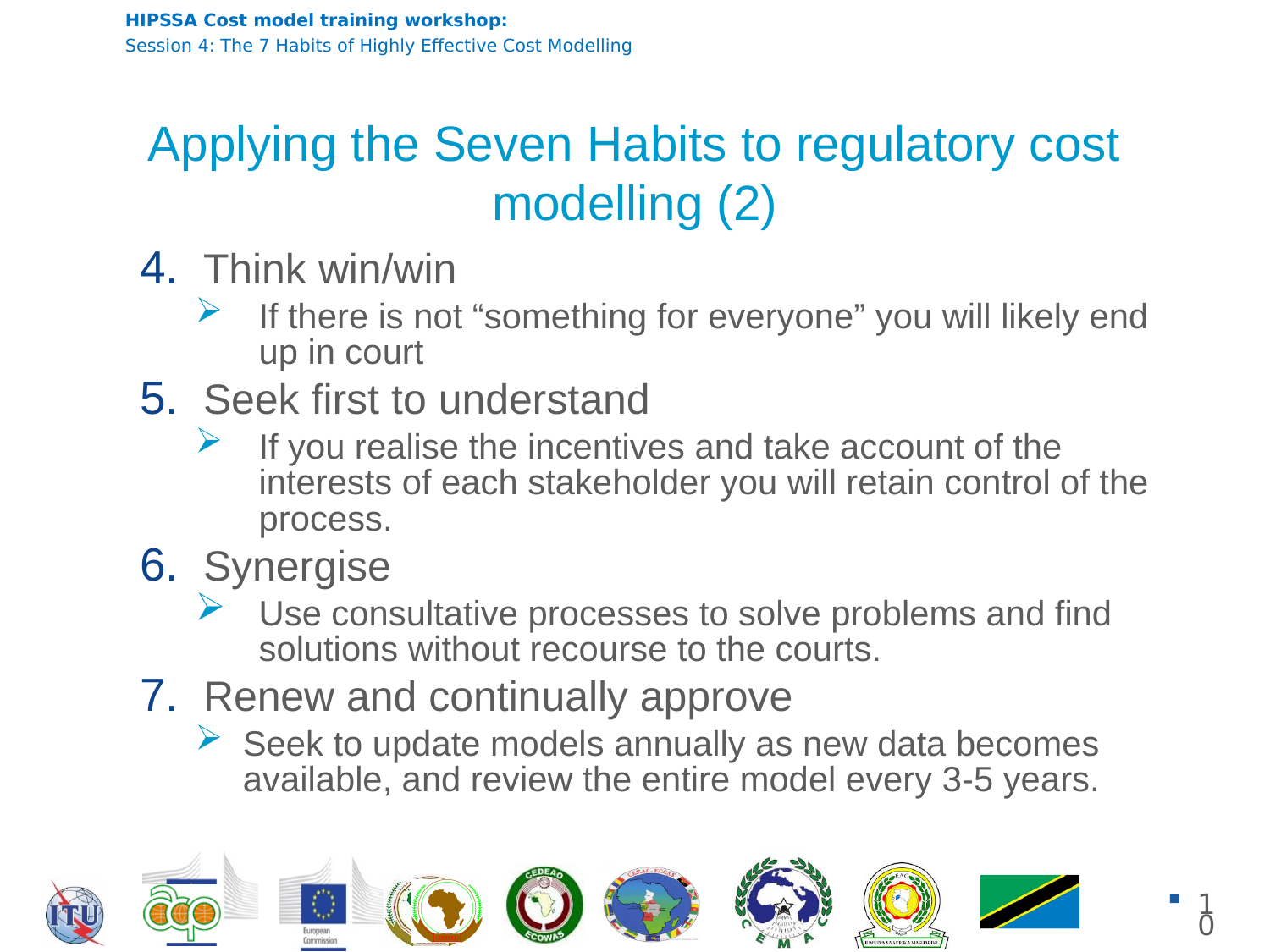

# Applying the Seven Habits to regulatory cost modelling (2)
Think win/win
If there is not “something for everyone” you will likely end up in court
Seek first to understand
If you realise the incentives and take account of the interests of each stakeholder you will retain control of the process.
Synergise
Use consultative processes to solve problems and find solutions without recourse to the courts.
Renew and continually approve
Seek to update models annually as new data becomes available, and review the entire model every 3-5 years.

10